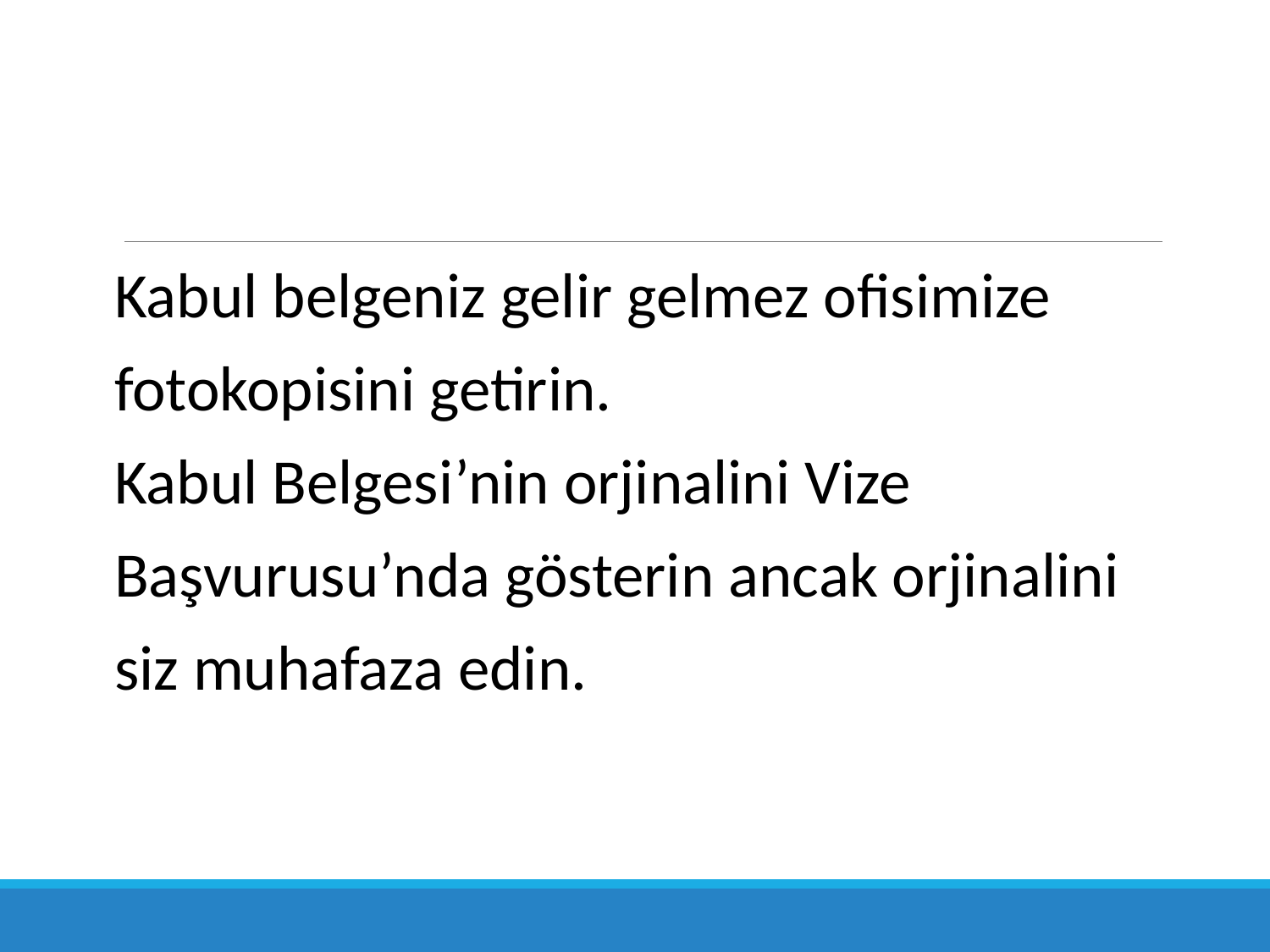

Kabul belgeniz gelir gelmez ofisimize
fotokopisini getirin.
Kabul Belgesi’nin orjinalini Vize
Başvurusu’nda gösterin ancak orjinalini
siz muhafaza edin.